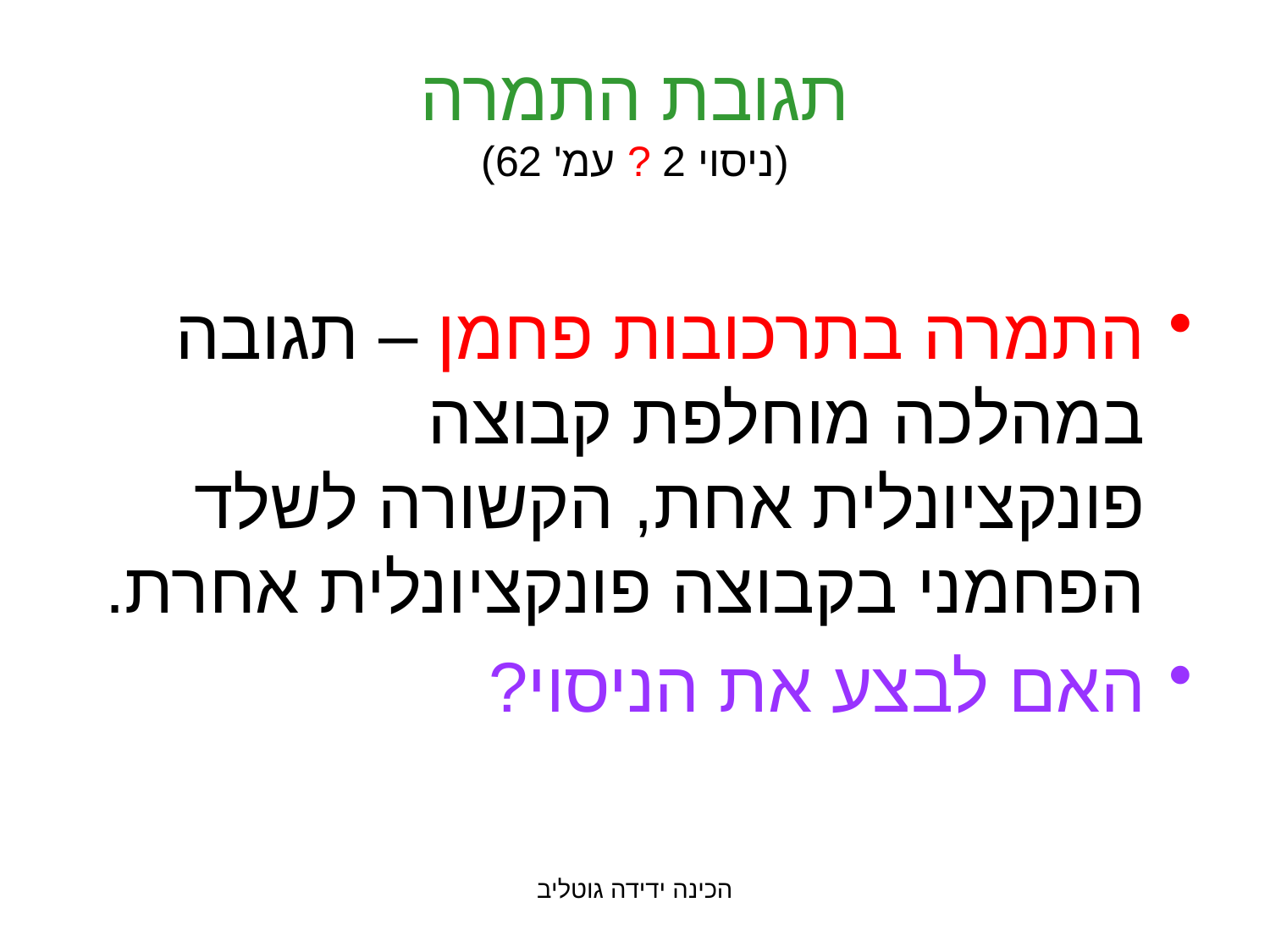

# תגובת התמרה (ניסוי 2 ? עמ' 62)
התמרה בתרכובות פחמן – תגובה במהלכה מוחלפת קבוצה פונקציונלית אחת, הקשורה לשלד הפחמני בקבוצה פונקציונלית אחרת.
האם לבצע את הניסוי?
הכינה ידידה גוטליב